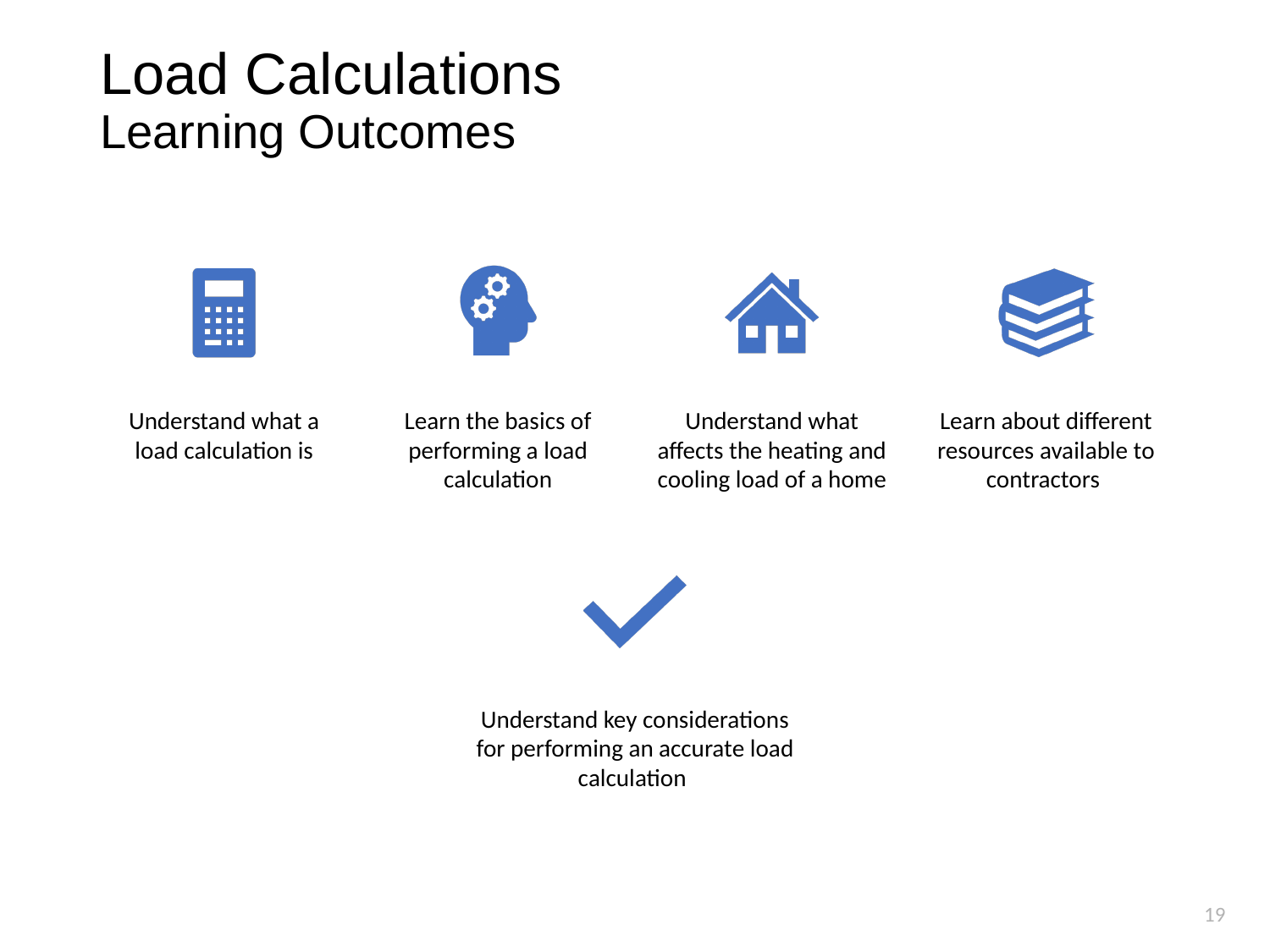

# Load Calculations Learning Outcomes
Understand what a load calculation is
Learn the basics of performing a load calculation
Understand what affects the heating and cooling load of a home
Learn about different resources available to contractors
Understand key considerations for performing an accurate load calculation
19